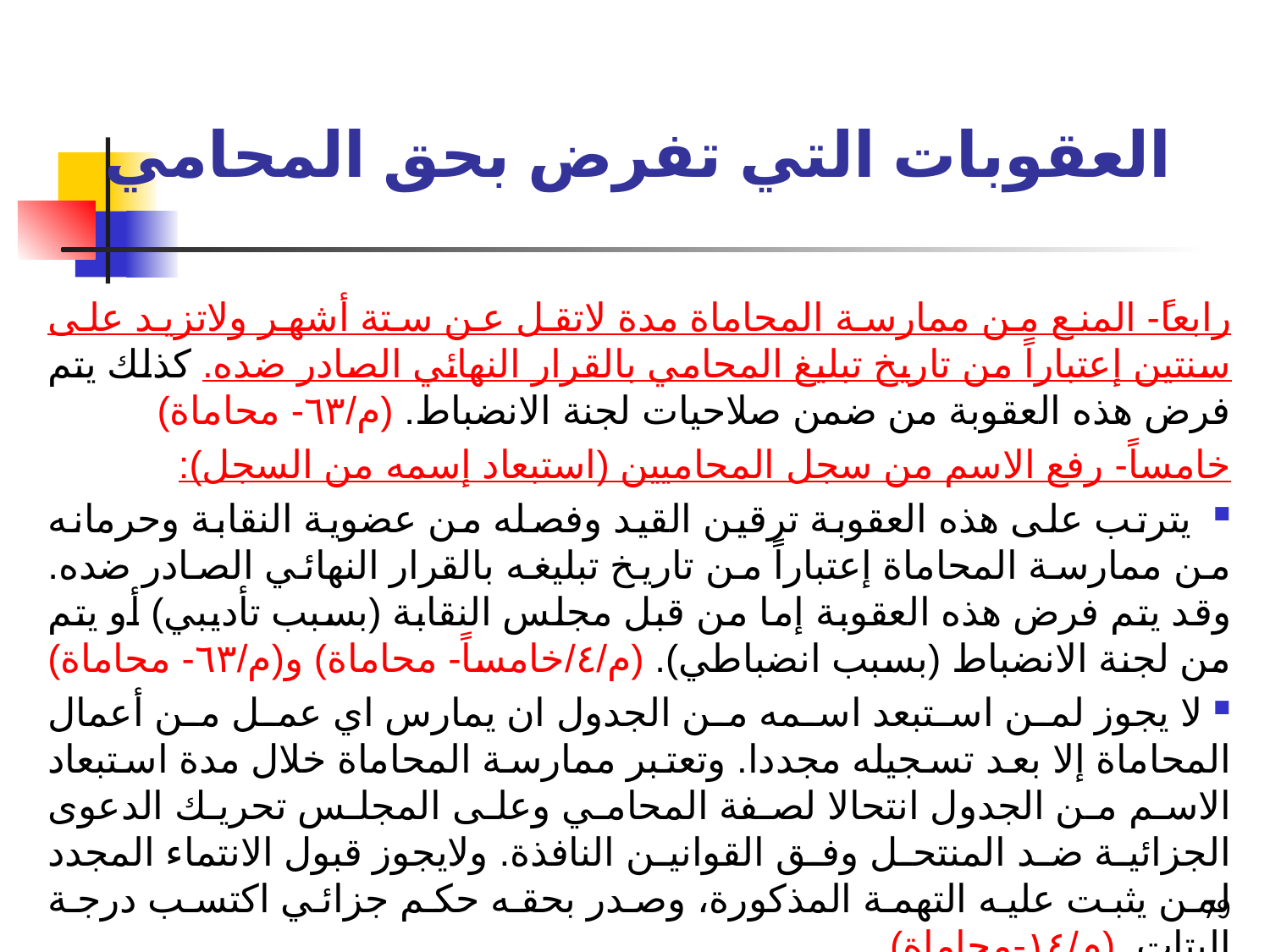

# العقوبات التي تفرض بحق المحامي
رابعاً- المنع من ممارسة المحاماة مدة لاتقل عن ستة أشهر ولاتزيد على سنتين إعتباراً من تاريخ تبليغ المحامي بالقرار النهائي الصادر ضده. كذلك يتم فرض هذه العقوبة من ضمن صلاحيات لجنة الانضباط. (م/٦٣- محاماة)
خامساً- رفع الاسم من سجل المحاميين (استبعاد إسمه من السجل):
  يترتب على هذه العقوبة ترقين القيد وفصله من عضوية النقابة وحرمانه من ممارسة المحاماة إعتباراً من تاريخ تبليغه بالقرار النهائي الصادر ضده. وقد يتم فرض هذه العقوبة إما من قبل مجلس النقابة (بسبب تأديبي) أو يتم من لجنة الانضباط (بسبب انضباطي). (م/٤/خامساً- محاماة) و(م/٦٣- محاماة)
 لا يجوز لمن استبعد اسمه من الجدول ان يمارس اي عمل من أعمال المحاماة إلا بعد تسجيله مجددا. وتعتبر ممارسة المحاماة خلال مدة استبعاد الاسم من الجدول انتحالا لصفة المحامي وعلى المجلس تحريك الدعوى الجزائية ضد المنتحل وفق القوانين النافذة. ولايجوز قبول الانتماء المجدد لمن يثبت عليه التهمة المذكورة، وصدر بحقه حكم جزائي اكتسب درجة البتات. (م/١٤-محاماة)

79